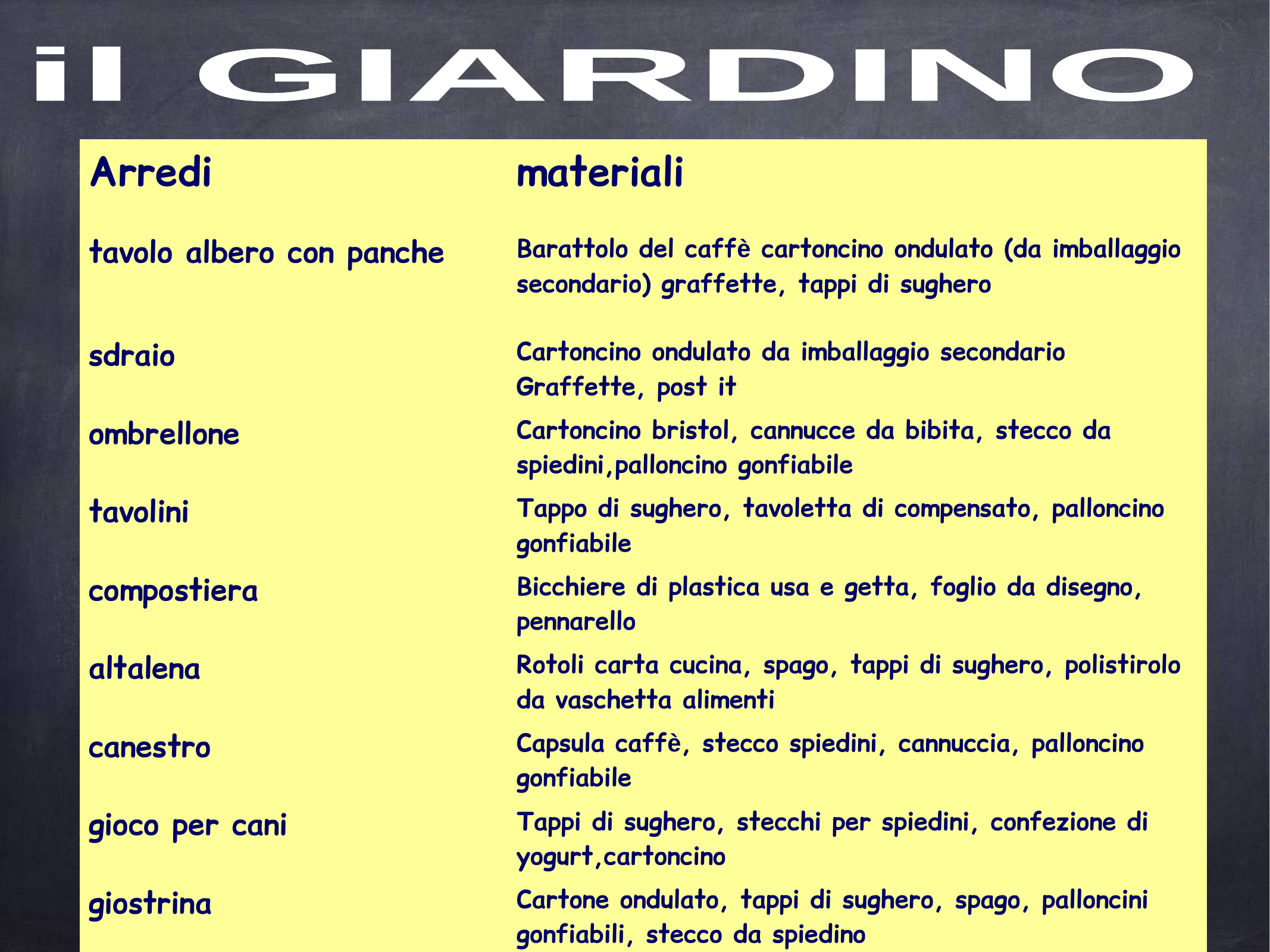

il GIARDINO
| Arredi | materiali |
| --- | --- |
| tavolo albero con panche | Barattolo del caffè cartoncino ondulato (da imballaggio secondario) graffette, tappi di sughero |
| sdraio | Cartoncino ondulato da imballaggio secondario Graffette, post it |
| ombrellone | Cartoncino bristol, cannucce da bibita, stecco da spiedini,palloncino gonfiabile |
| tavolini | Tappo di sughero, tavoletta di compensato, palloncino gonfiabile |
| compostiera | Bicchiere di plastica usa e getta, foglio da disegno, pennarello |
| altalena | Rotoli carta cucina, spago, tappi di sughero, polistirolo da vaschetta alimenti |
| canestro | Capsula caffè, stecco spiedini, cannuccia, palloncino gonfiabile |
| gioco per cani | Tappi di sughero, stecchi per spiedini, confezione di yogurt,cartoncino |
| giostrina | Cartone ondulato, tappi di sughero, spago, palloncini gonfiabili, stecco da spiedino |